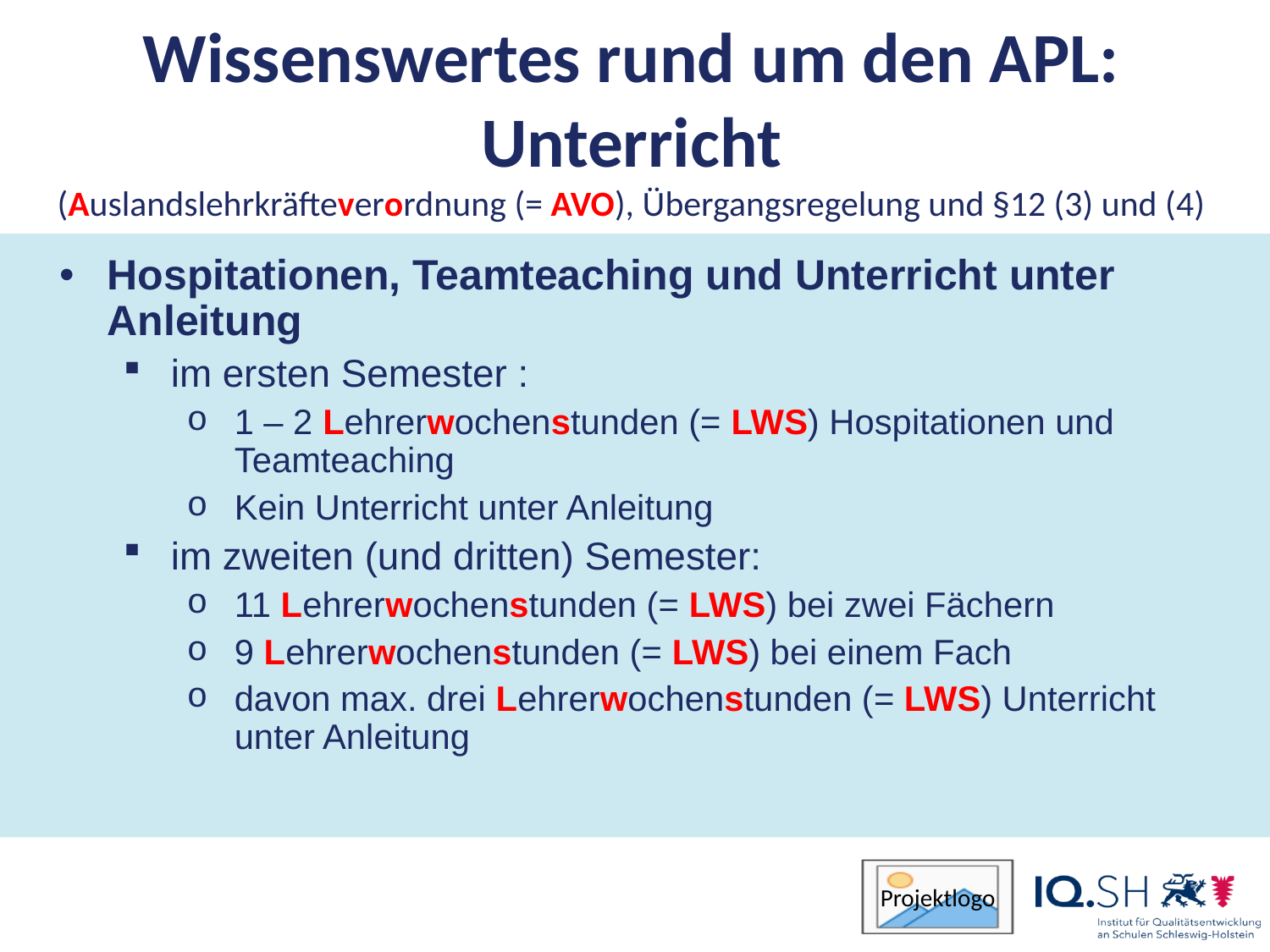

Wissenswertes rund um den APL:
Unterricht
(Auslandslehrkräfteverordnung (= AVO), Übergangsregelung und §12 (3) und (4)
Hospitationen, Teamteaching und Unterricht unter Anleitung
im ersten Semester :
1 – 2 Lehrerwochenstunden (= LWS) Hospitationen und Teamteaching
Kein Unterricht unter Anleitung
im zweiten (und dritten) Semester:
11 Lehrerwochenstunden (= LWS) bei zwei Fächern
9 Lehrerwochenstunden (= LWS) bei einem Fach
davon max. drei Lehrerwochenstunden (= LWS) Unterricht unter Anleitung